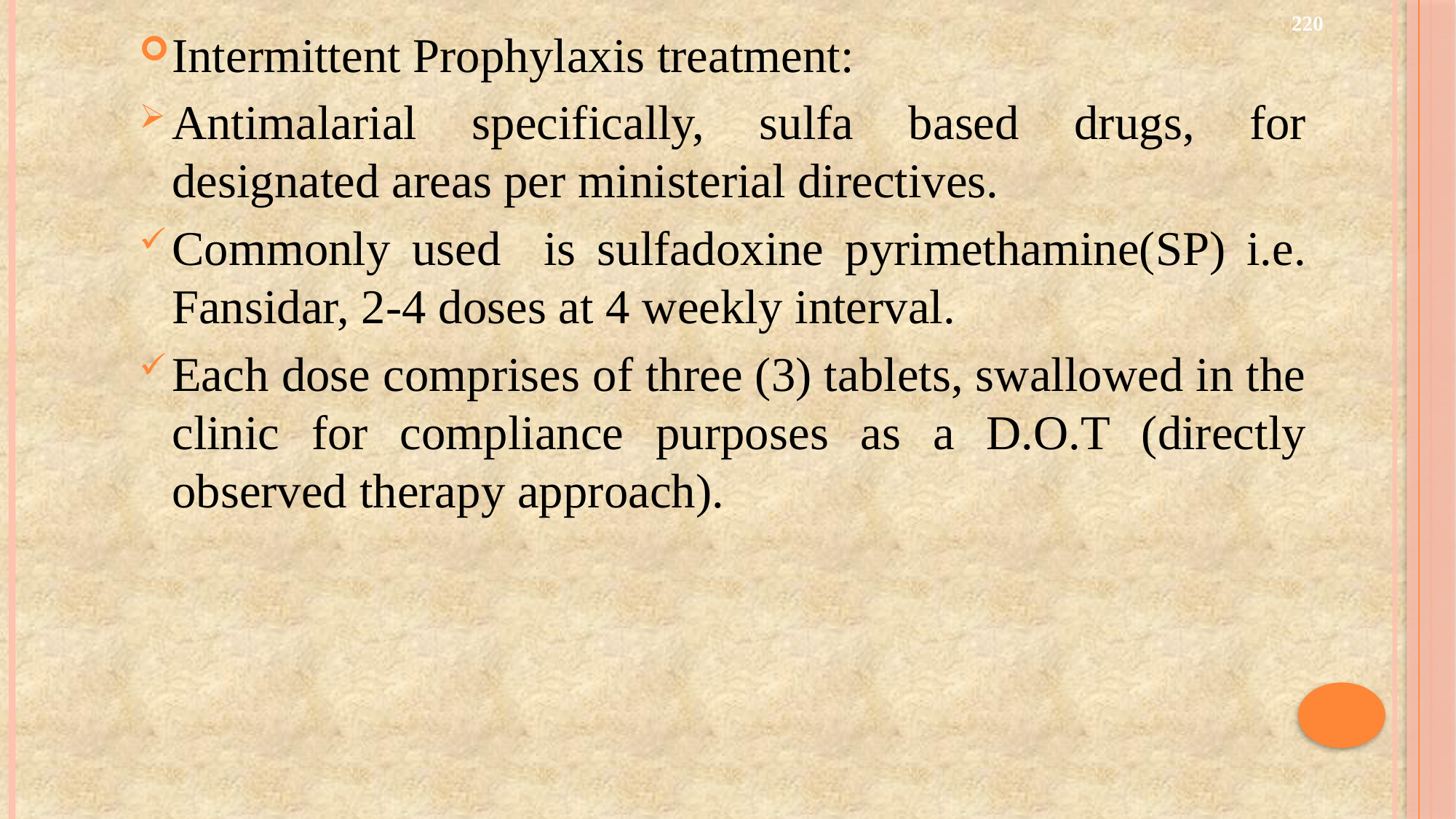

220
Intermittent Prophylaxis treatment:
Antimalarial specifically, sulfa based drugs, for designated areas per ministerial directives.
Commonly used  is sulfadoxine pyrimethamine(SP) i.e. Fansidar, 2-4 doses at 4 weekly interval.
Each dose comprises of three (3) tablets, swallowed in the clinic for compliance purposes as a D.O.T (directly observed therapy approach).